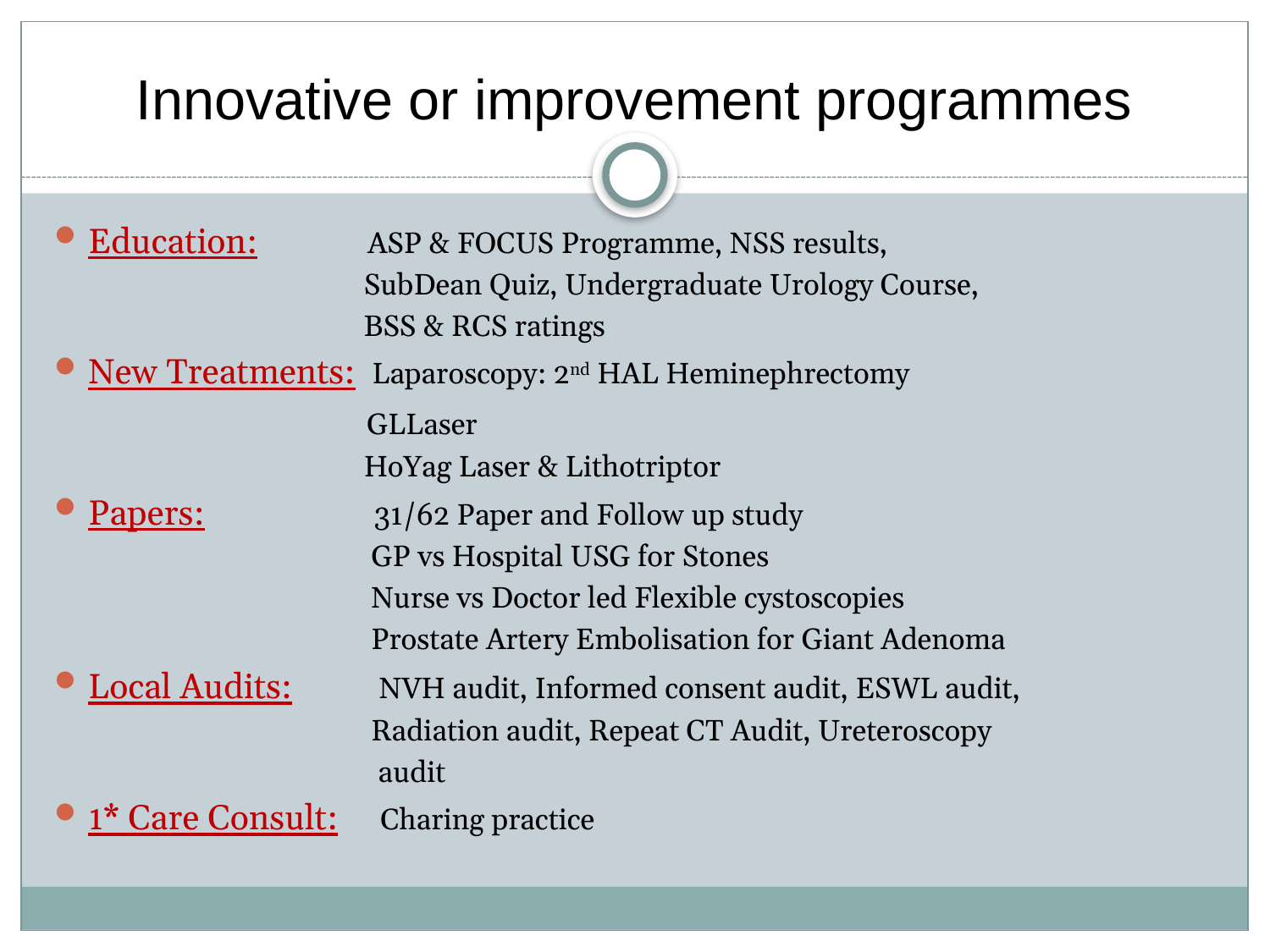

# Innovative or improvement programmes
Education:             ASP & FOCUS Programme, NSS results,
                                           SubDean Quiz, Undergraduate Urology Course,
                                           BSS & RCS ratings
New Treatments:  Laparoscopy: 2nd HAL Heminephrectomy
                                    GLLaser
                                           HoYag Laser & Lithotriptor
Papers:                    31/62 Paper and Follow up study
                                            GP vs Hospital USG for Stones
                                            Nurse vs Doctor led Flexible cystoscopies
                                            Prostate Artery Embolisation for Giant Adenoma
Local Audits:          NVH audit, Informed consent audit, ESWL audit,
                                            Radiation audit, Repeat CT Audit, Ureteroscopy
                                             audit
1* Care Consult:     Charing practice